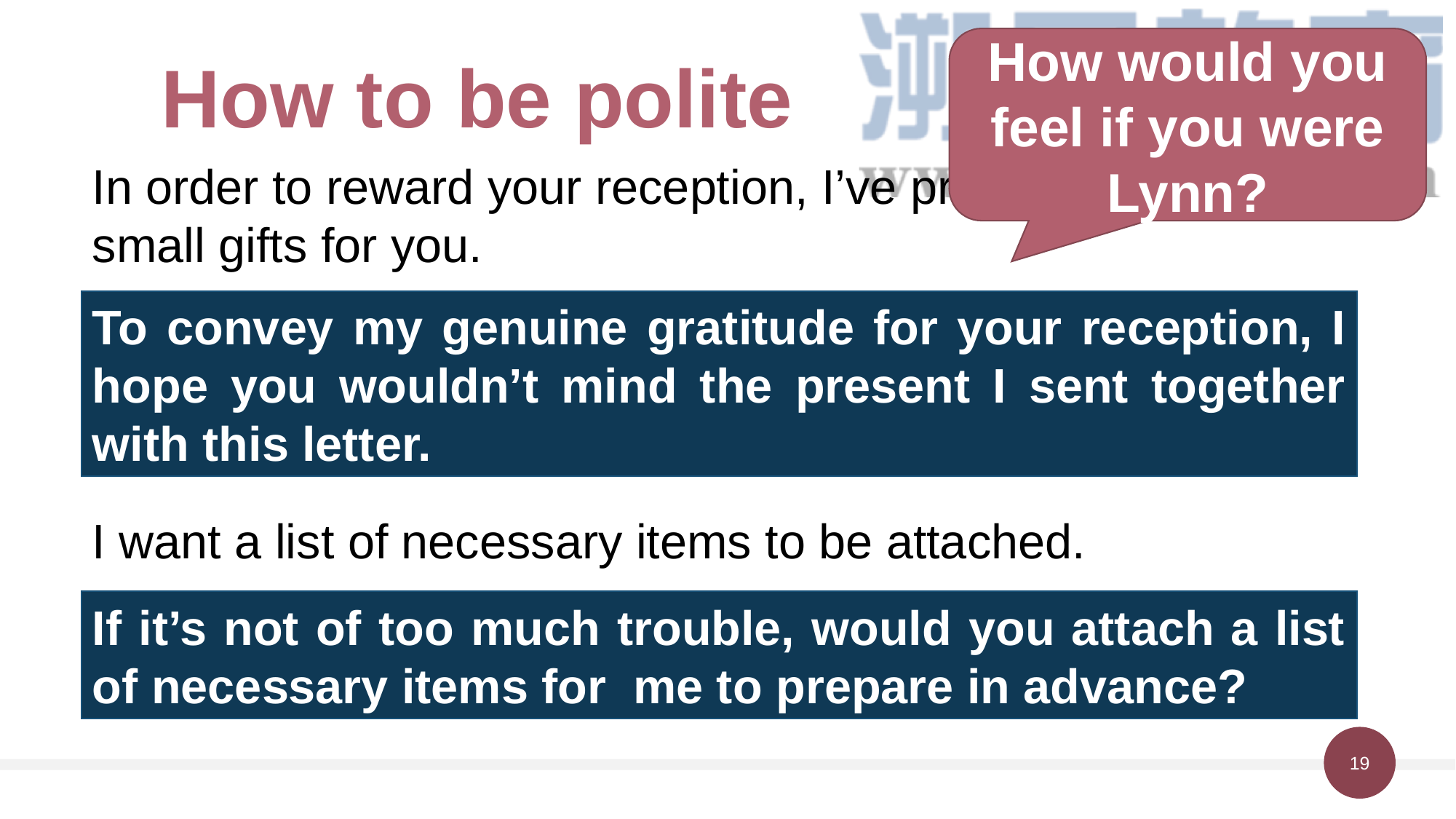

How would you feel if you were Lynn?
How to be polite
In order to reward your reception, I’ve prepared some small gifts for you.
To convey my genuine gratitude for your reception, I hope you wouldn’t mind the present I sent together with this letter.
I want a list of necessary items to be attached.
If it’s not of too much trouble, would you attach a list of necessary items for  me to prepare in advance?